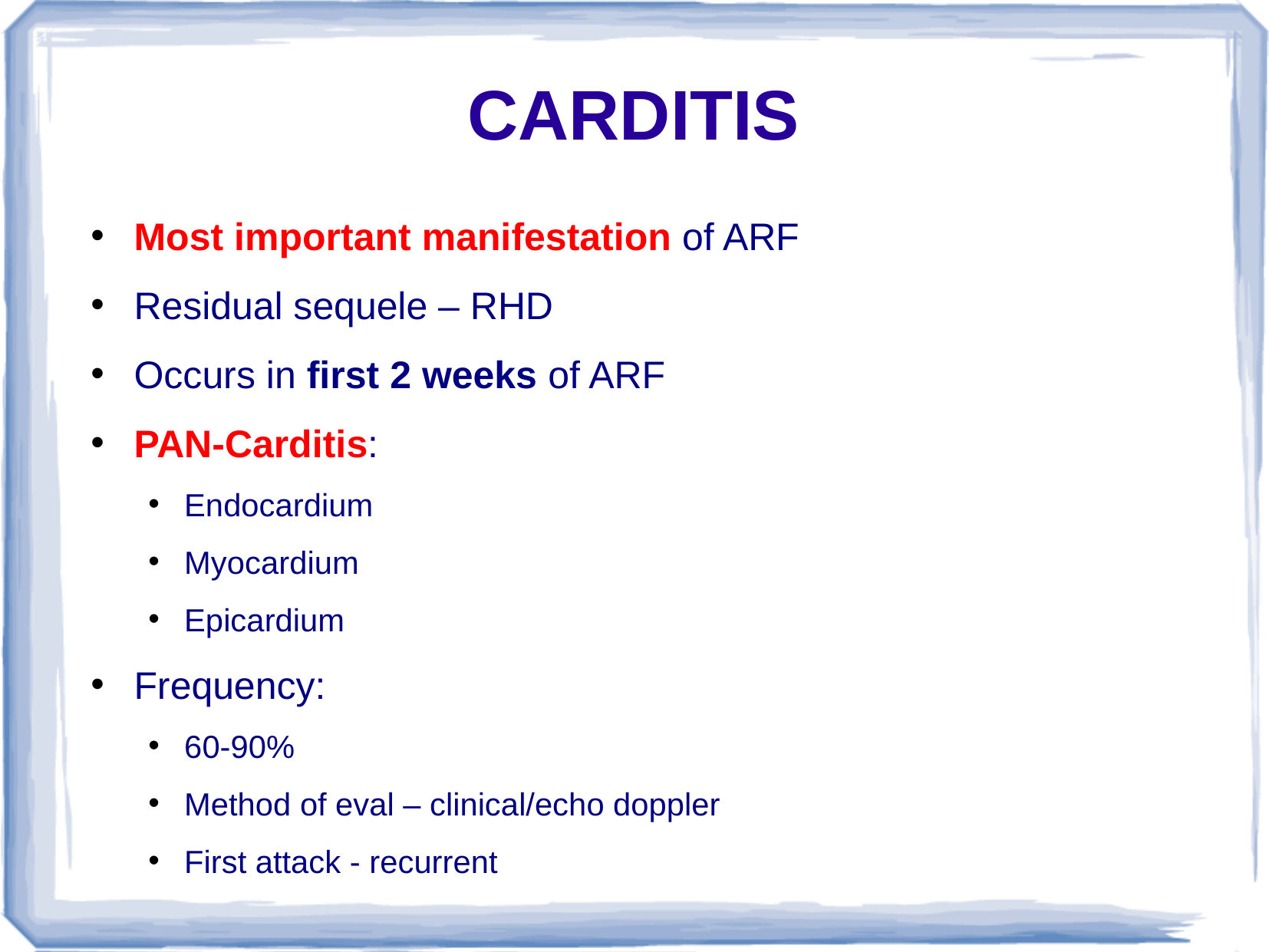

CARDITIS
Most important manifestation of ARF
Residual sequele – RHD
Occurs in first 2 weeks of ARF
PAN-Carditis:
Endocardium
Myocardium
Epicardium
Frequency:
60-90%
Method of eval – clinical/echo doppler
First attack - recurrent